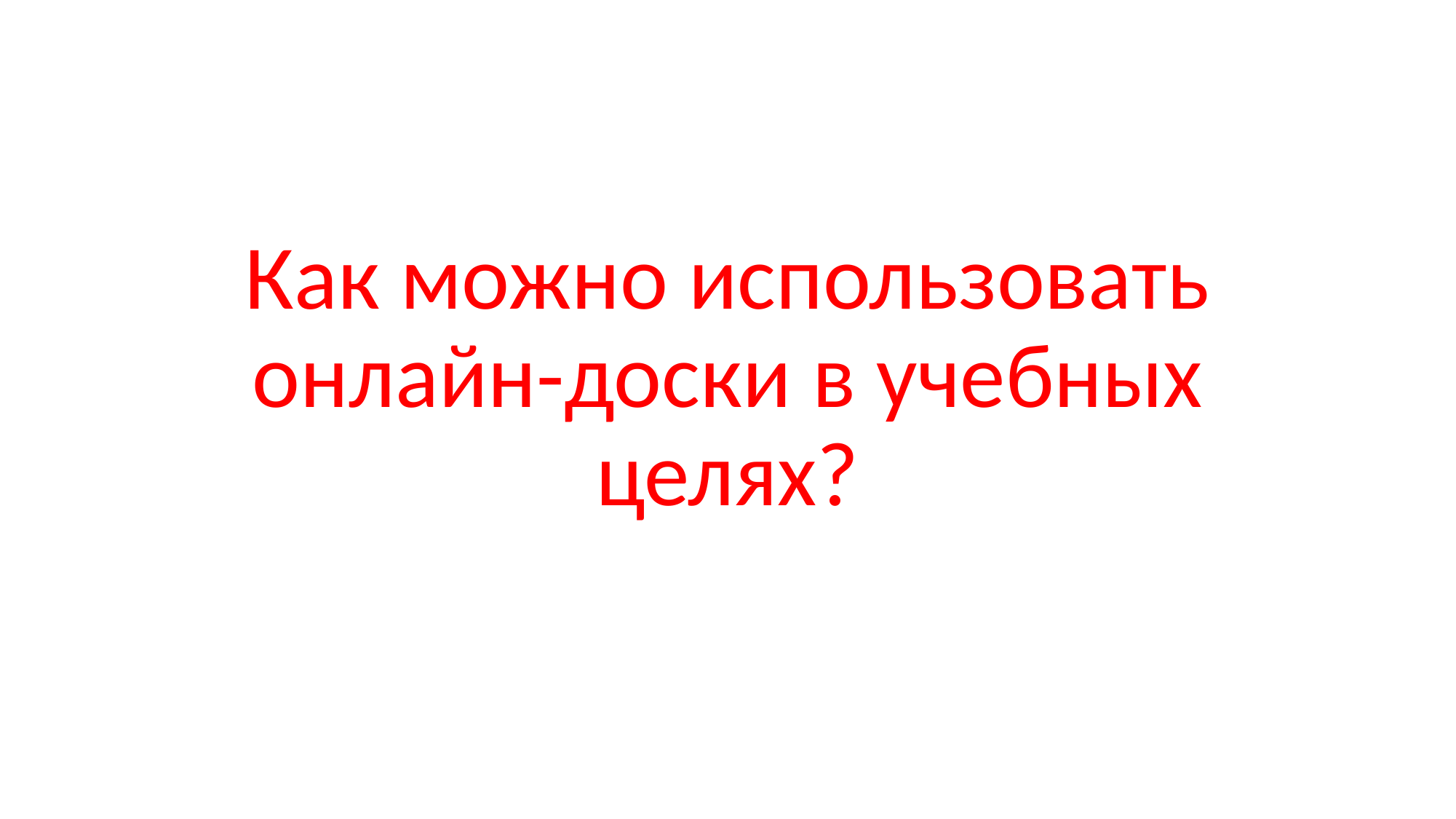

Как можно использовать онлайн-доски в учебных целях?